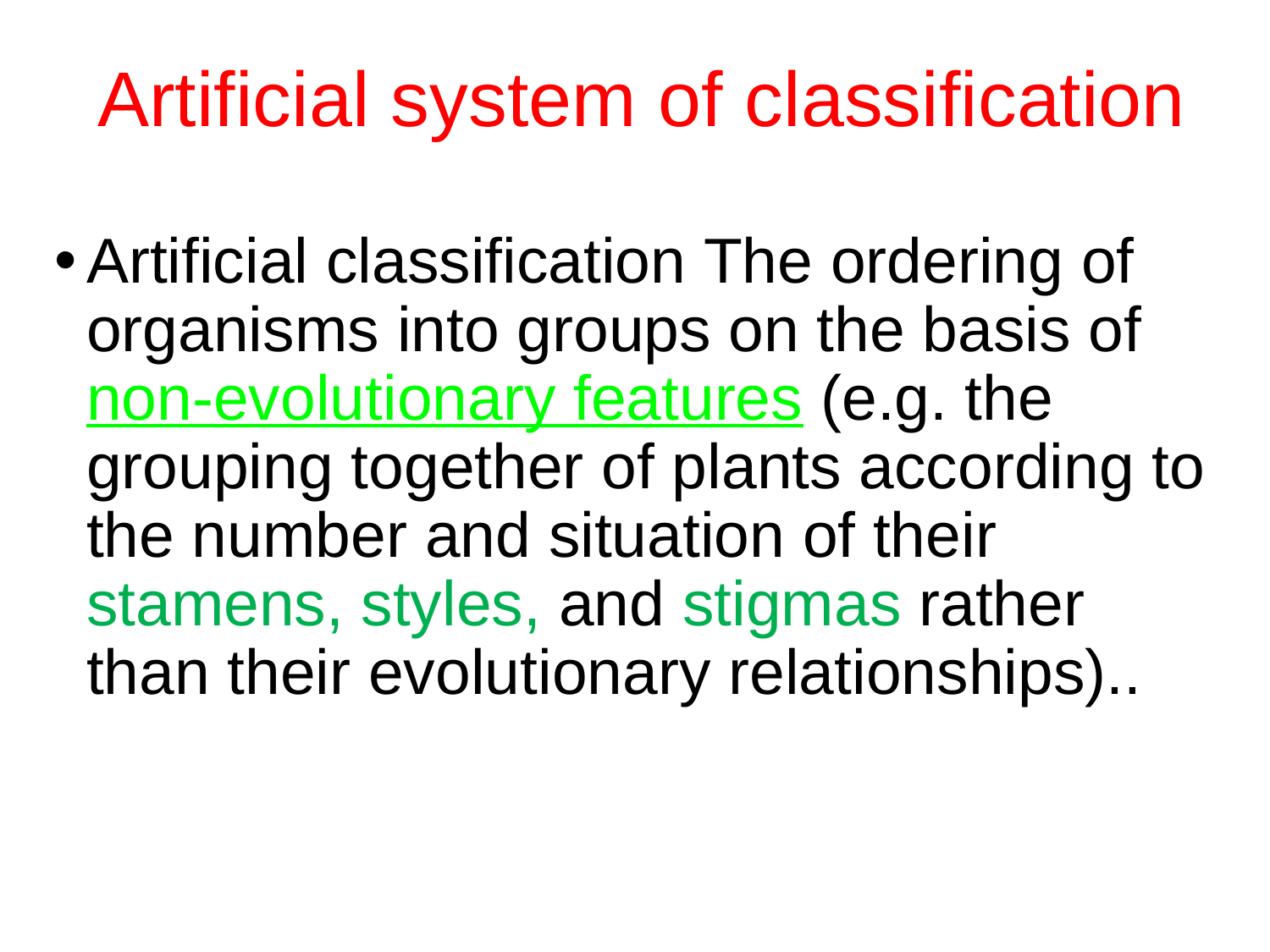

# Artificial system of classification
Artificial classification The ordering of organisms into groups on the basis of non-evolutionary features (e.g. the grouping together of plants according to the number and situation of their stamens, styles, and stigmas rather than their evolutionary relationships)..